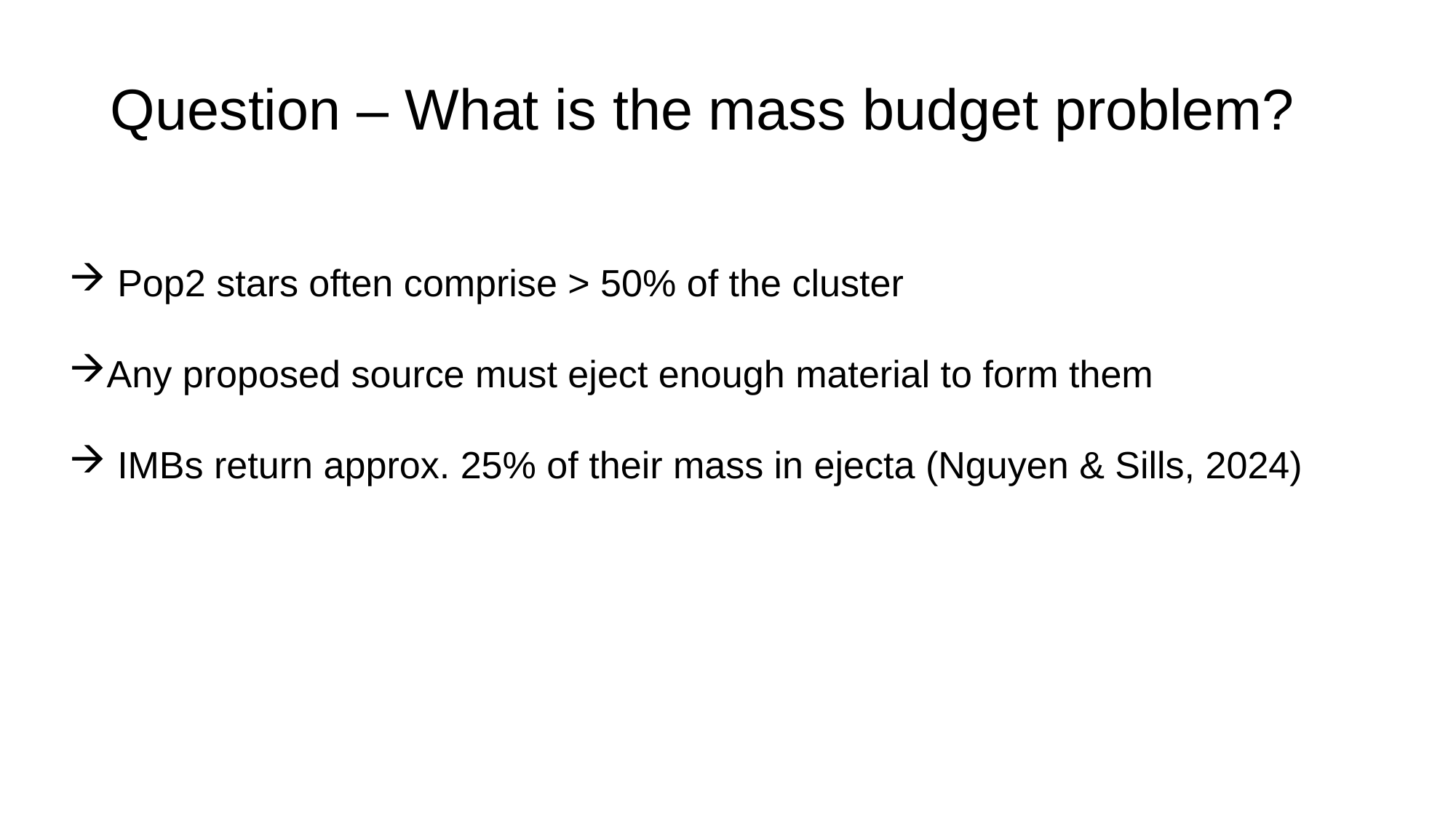

Question – What is the mass budget problem?

 Pop2 stars often comprise > 50% of the cluster

Any proposed source must eject enough material to form them

 IMBs return approx. 25% of their mass in ejecta (Nguyen & Sills, 2024)